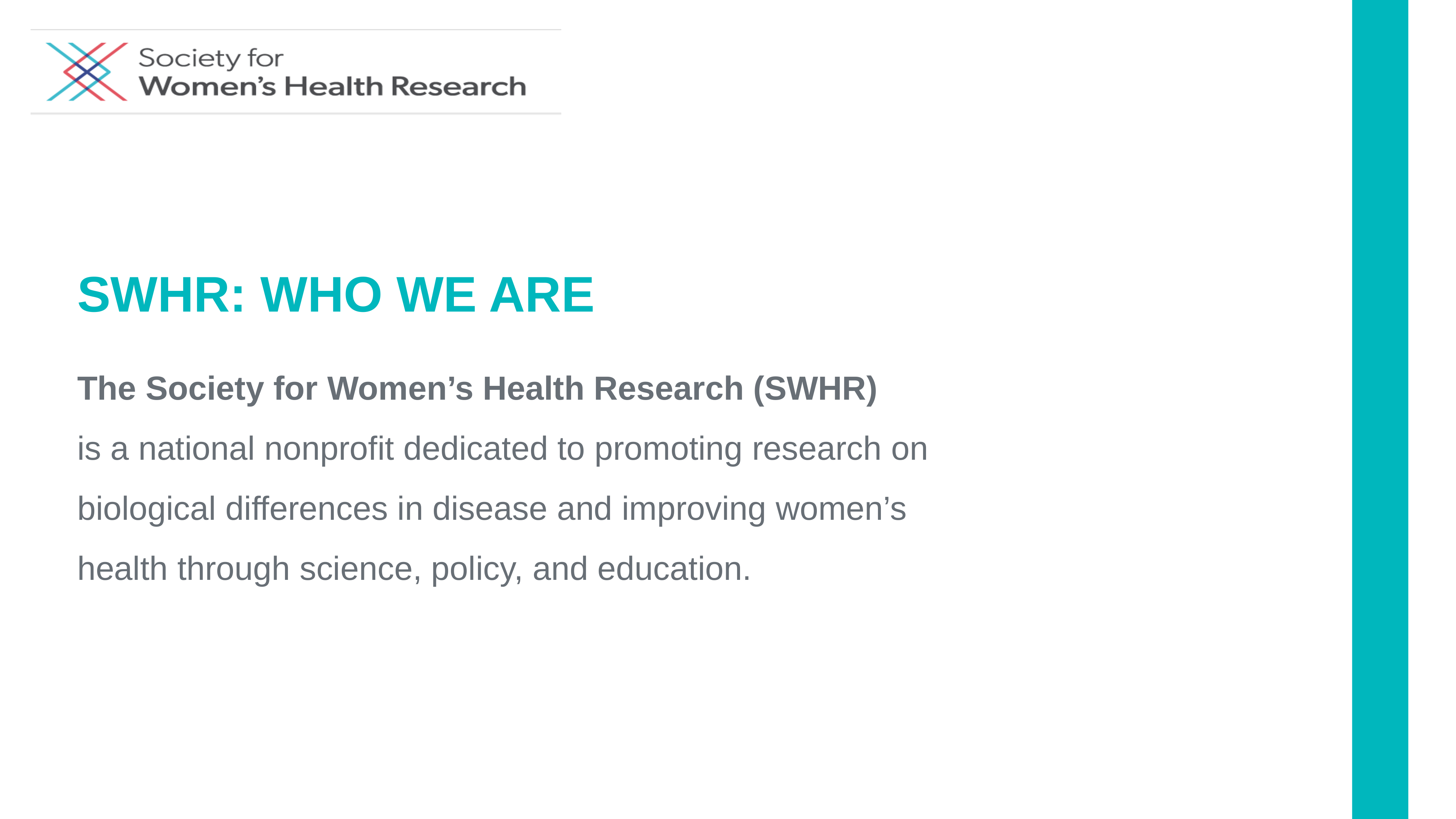

SWHR: WHO WE ARE
The Society for Women’s Health Research (SWHR)
is a national nonprofit dedicated to promoting research on biological differences in disease and improving women’s health through science, policy, and education.